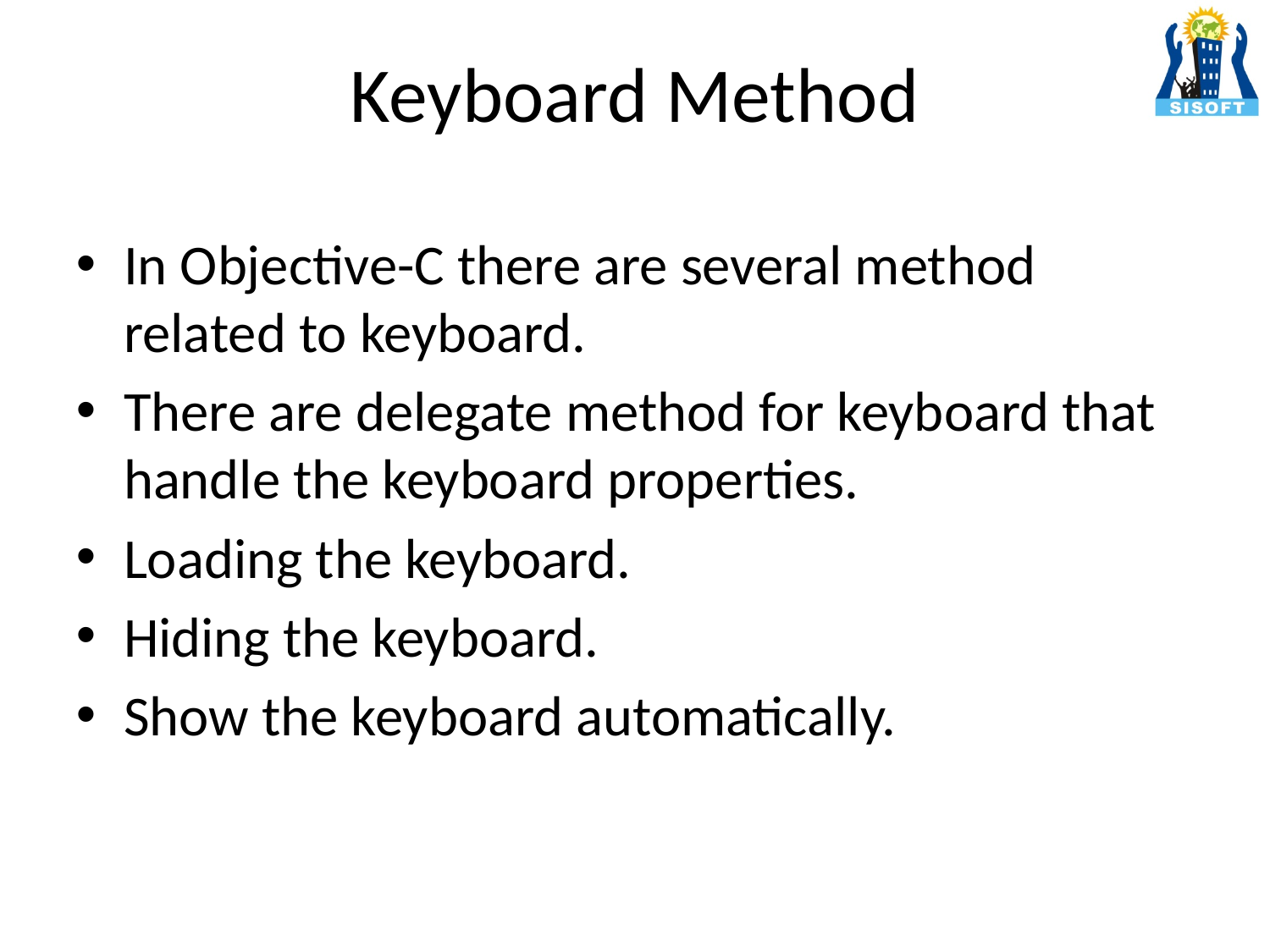

# Keyboard Method
In Objective-C there are several method related to keyboard.
There are delegate method for keyboard that handle the keyboard properties.
Loading the keyboard.
Hiding the keyboard.
Show the keyboard automatically.